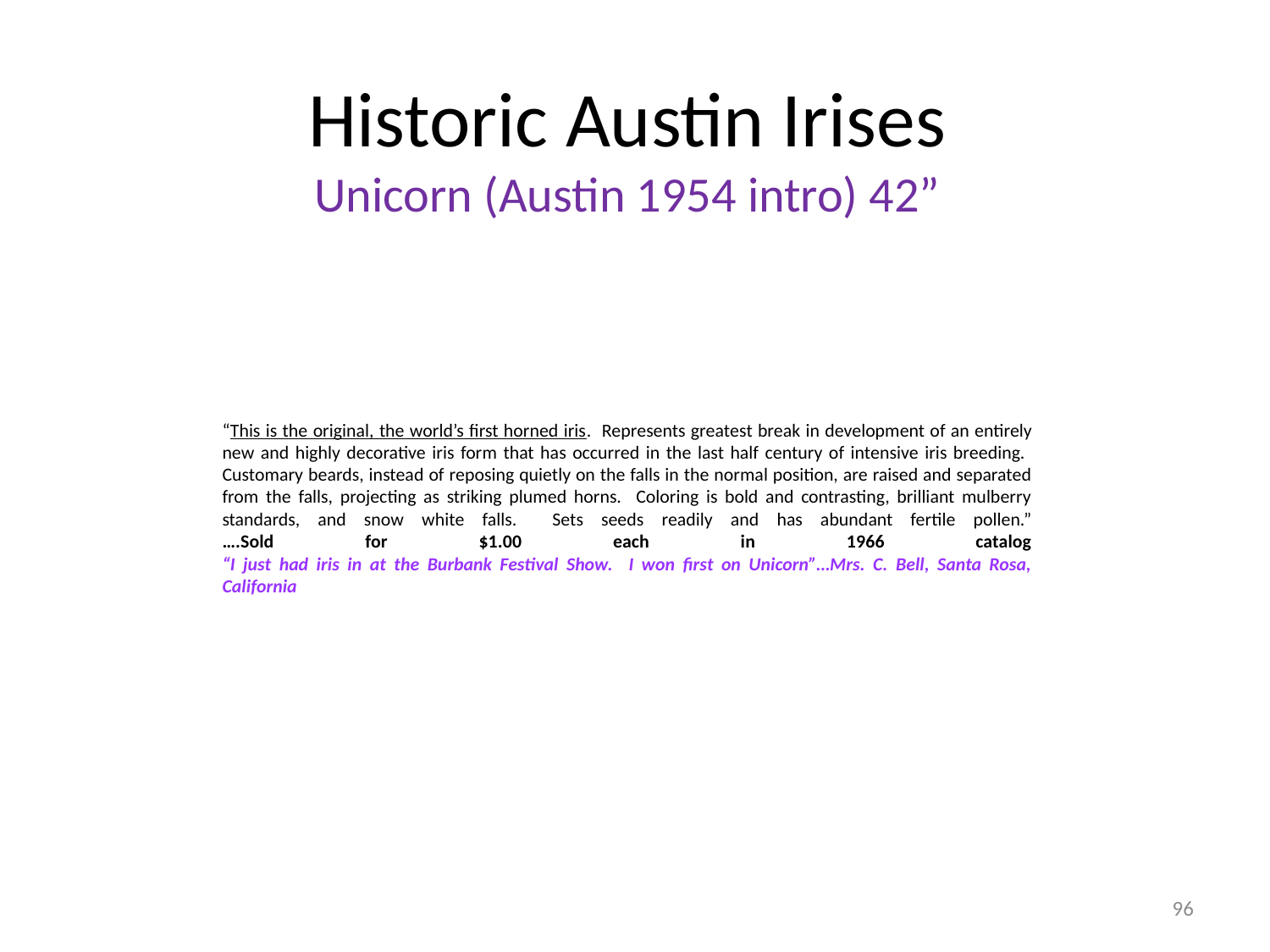

Historic Austin Irises
Unicorn (Austin 1954 intro) 42”
# “This is the original, the world’s first horned iris.  Represents greatest break in development of an entirely new and highly decorative iris form that has occurred in the last half century of intensive iris breeding.  Customary beards, instead of reposing quietly on the falls in the normal position, are raised and separated from the falls, projecting as striking plumed horns.  Coloring is bold and contrasting, brilliant mulberry standards, and snow white falls.  Sets seeds readily and has abundant fertile pollen.” ….Sold for $1.00 each in 1966 catalog “I just had iris in at the Burbank Festival Show.  I won first on Unicorn”…Mrs. C. Bell, Santa Rosa, California
96